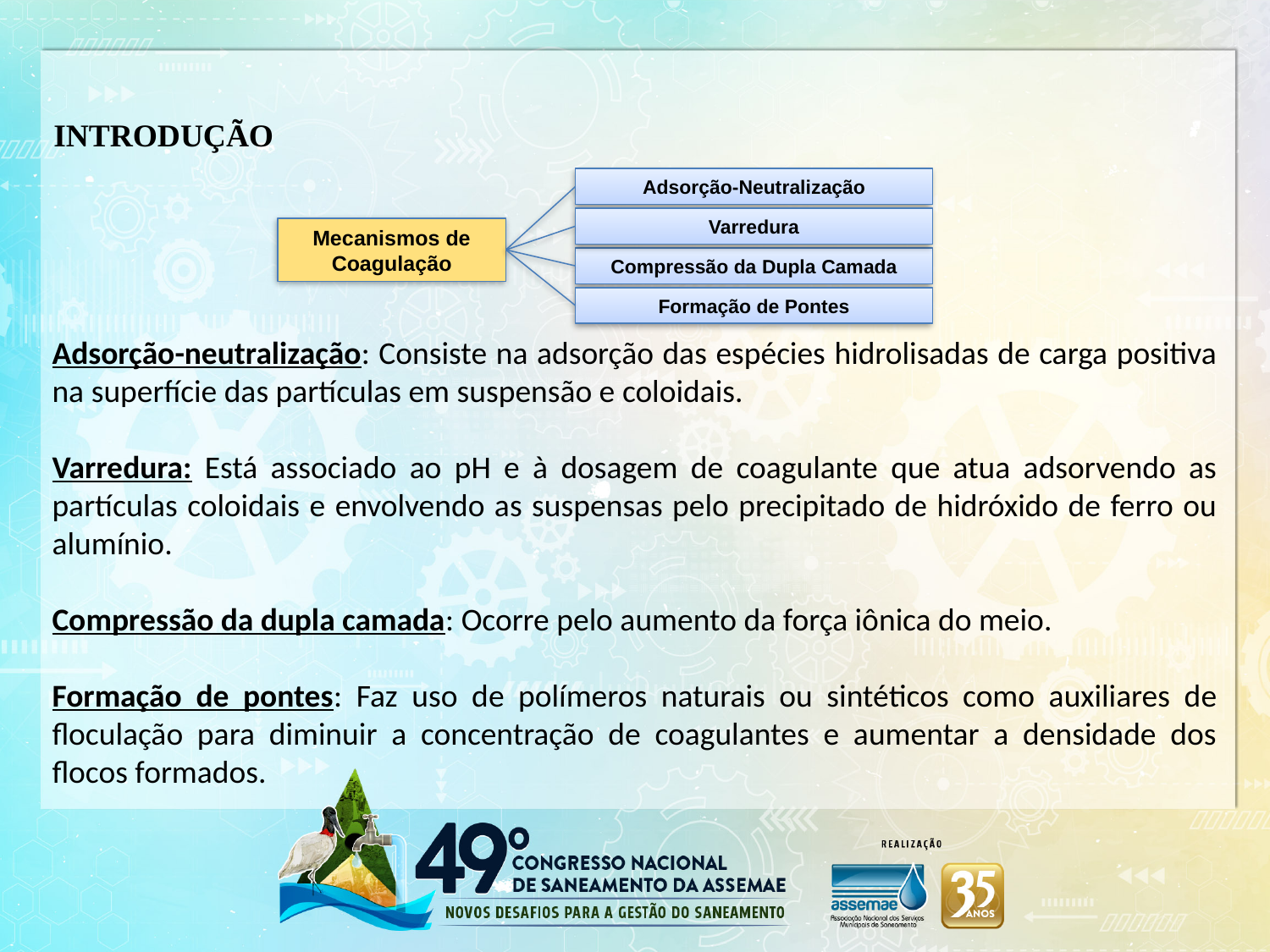

Adsorção-neutralização: Consiste na adsorção das espécies hidrolisadas de carga positiva na superfície das partículas em suspensão e coloidais.

Varredura: Está associado ao pH e à dosagem de coagulante que atua adsorvendo as partículas coloidais e envolvendo as suspensas pelo precipitado de hidróxido de ferro ou alumínio.

Compressão da dupla camada: Ocorre pelo aumento da força iônica do meio.

Formação de pontes: Faz uso de polímeros naturais ou sintéticos como auxiliares de floculação para diminuir a concentração de coagulantes e aumentar a densidade dos flocos formados.

INTRODUÇÃO
Adsorção-Neutralização
Varredura
Mecanismos de Coagulação
Compressão da Dupla Camada
Formação de Pontes